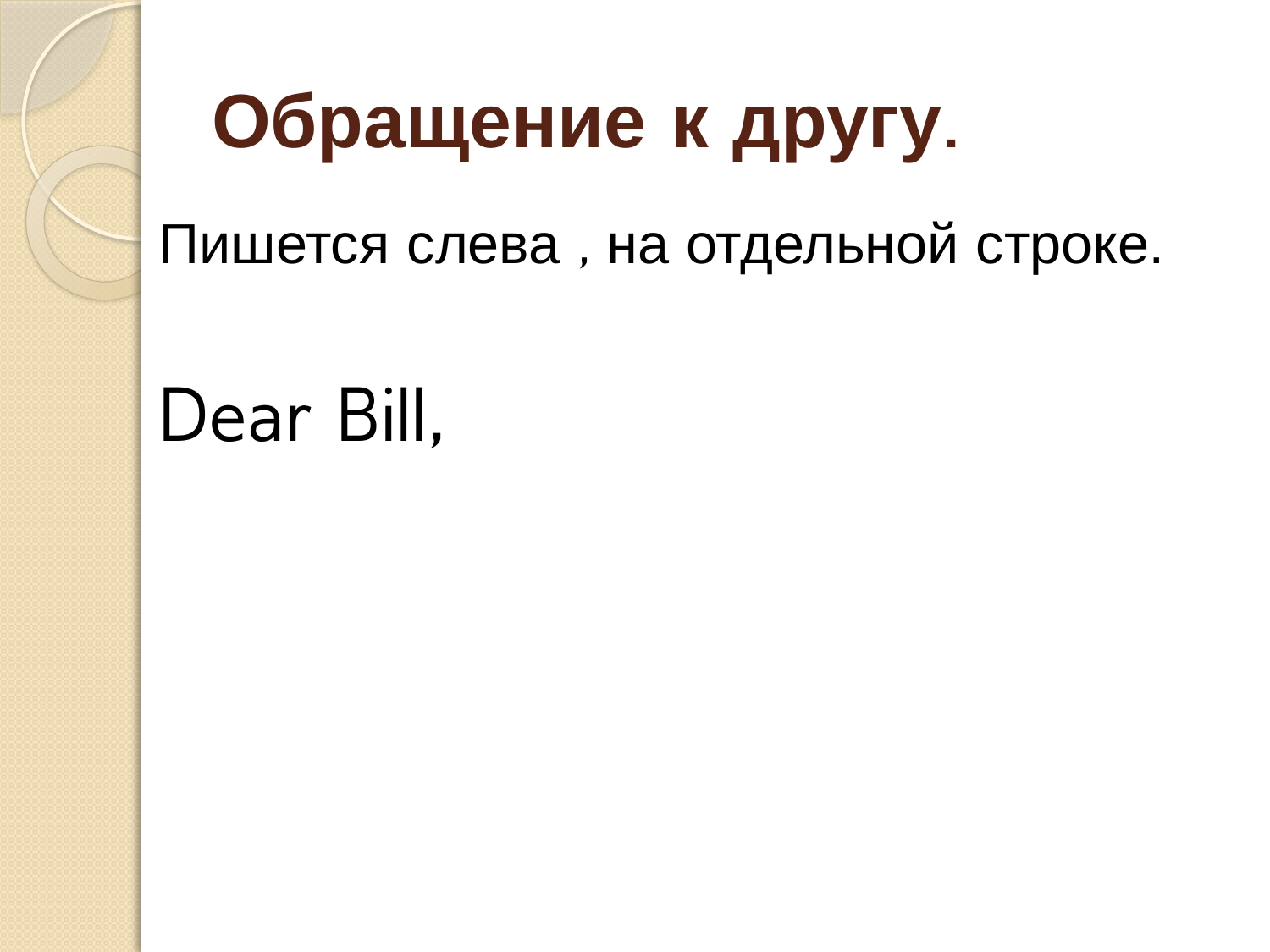

# Обращение к другу.
Пишется слева , на отдельной строке.

Dear Bill,